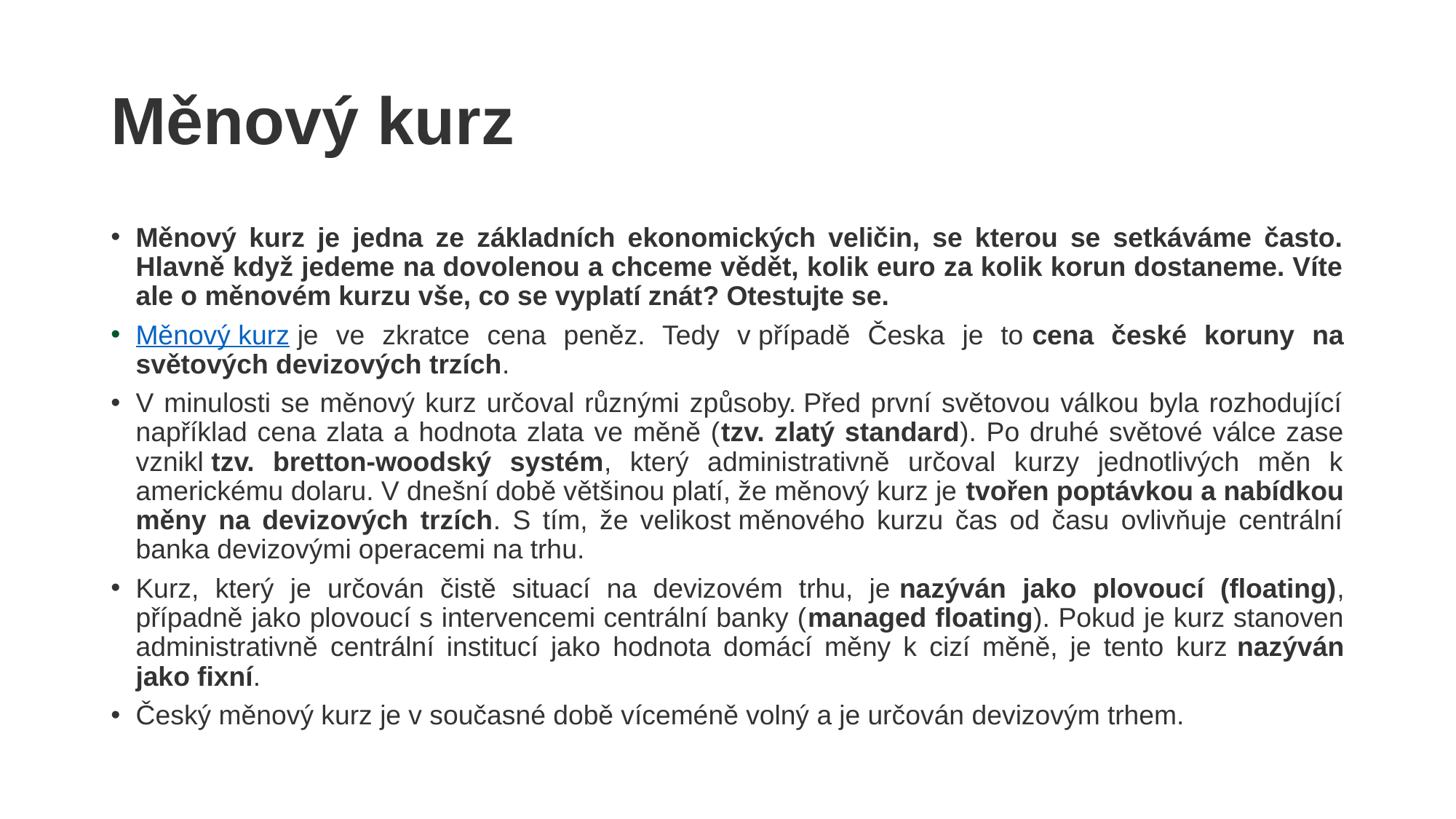

# Měnový kurz
Měnový kurz je jedna ze základních ekonomických veličin, se kterou se setkáváme často. Hlavně když jedeme na dovolenou a chceme vědět, kolik euro za kolik korun dostaneme. Víte ale o měnovém kurzu vše, co se vyplatí znát? Otestujte se.
Měnový kurz je ve zkratce cena peněz. Tedy v případě Česka je to cena české koruny na světových devizových trzích.
V minulosti se měnový kurz určoval různými způsoby. Před první světovou válkou byla rozhodující například cena zlata a hodnota zlata ve měně (tzv. zlatý standard). Po druhé světové válce zase vznikl tzv. bretton-woodský systém, který administrativně určoval kurzy jednotlivých měn k americkému dolaru. V dnešní době většinou platí, že měnový kurz je tvořen poptávkou a nabídkou měny na devizových trzích. S tím, že velikost měnového kurzu čas od času ovlivňuje centrální banka devizovými operacemi na trhu.
Kurz, který je určován čistě situací na devizovém trhu, je nazýván jako plovoucí (floating), případně jako plovoucí s intervencemi centrální banky (managed floating). Pokud je kurz stanoven administrativně centrální institucí jako hodnota domácí měny k cizí měně, je tento kurz nazýván jako fixní.
Český měnový kurz je v současné době víceméně volný a je určován devizovým trhem.